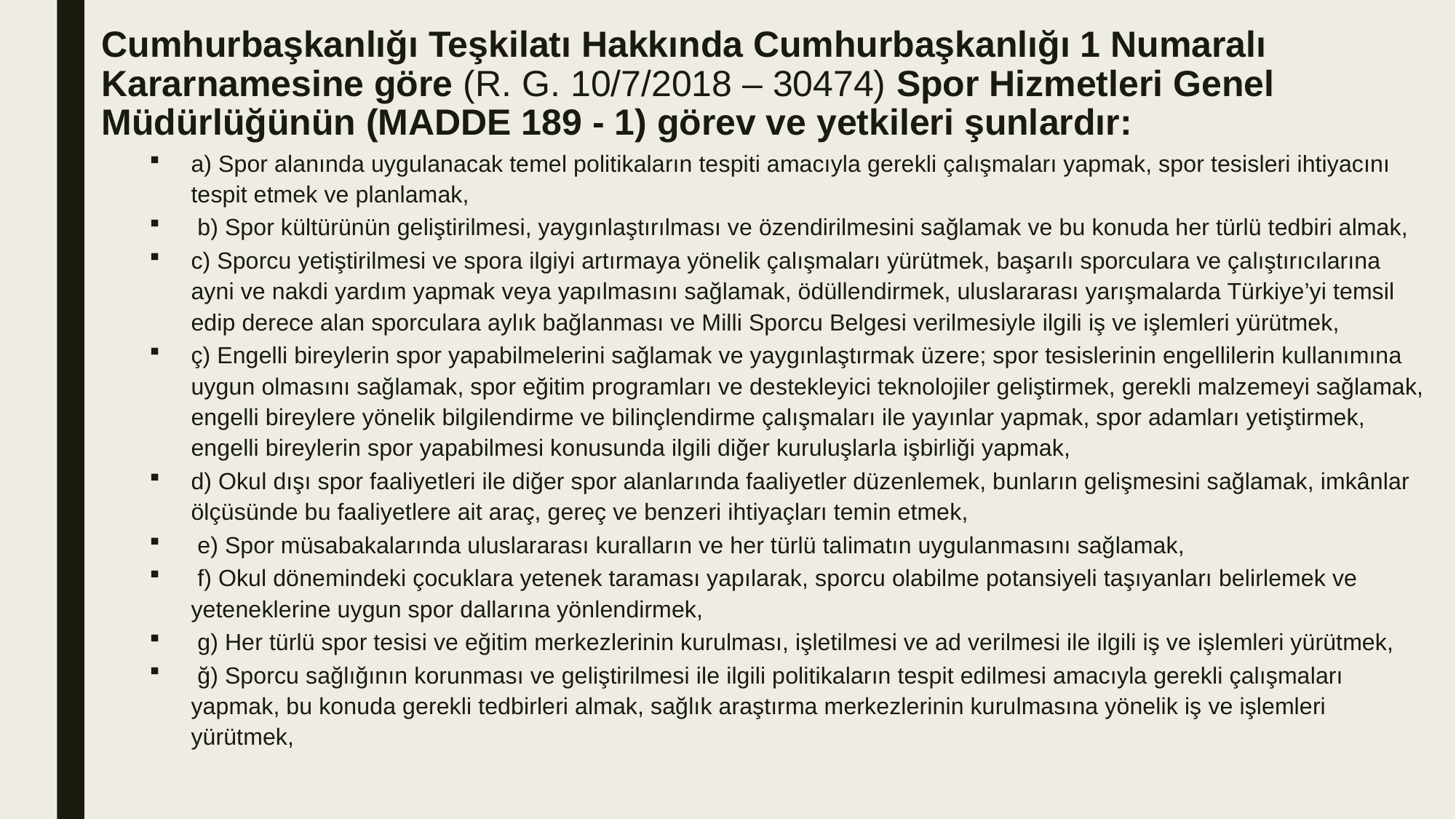

# Cumhurbaşkanlığı Teşkilatı Hakkında Cumhurbaşkanlığı 1 Numaralı Kararnamesine göre (R. G. 10/7/2018 – 30474) Spor Hizmetleri Genel Müdürlüğünün (MADDE 189 - 1) görev ve yetkileri şunlardır:
a) Spor alanında uygulanacak temel politikaların tespiti amacıyla gerekli çalışmaları yapmak, spor tesisleri ihtiyacını tespit etmek ve planlamak,
 b) Spor kültürünün geliştirilmesi, yaygınlaştırılması ve özendirilmesini sağlamak ve bu konuda her türlü tedbiri almak,
c) Sporcu yetiştirilmesi ve spora ilgiyi artırmaya yönelik çalışmaları yürütmek, başarılı sporculara ve çalıştırıcılarına ayni ve nakdi yardım yapmak veya yapılmasını sağlamak, ödüllendirmek, uluslararası yarışmalarda Türkiye’yi temsil edip derece alan sporculara aylık bağlanması ve Milli Sporcu Belgesi verilmesiyle ilgili iş ve işlemleri yürütmek,
ç) Engelli bireylerin spor yapabilmelerini sağlamak ve yaygınlaştırmak üzere; spor tesislerinin engellilerin kullanımına uygun olmasını sağlamak, spor eğitim programları ve destekleyici teknolojiler geliştirmek, gerekli malzemeyi sağlamak, engelli bireylere yönelik bilgilendirme ve bilinçlendirme çalışmaları ile yayınlar yapmak, spor adamları yetiştirmek, engelli bireylerin spor yapabilmesi konusunda ilgili diğer kuruluşlarla işbirliği yapmak,
d) Okul dışı spor faaliyetleri ile diğer spor alanlarında faaliyetler düzenlemek, bunların gelişmesini sağlamak, imkânlar ölçüsünde bu faaliyetlere ait araç, gereç ve benzeri ihtiyaçları temin etmek,
 e) Spor müsabakalarında uluslararası kuralların ve her türlü talimatın uygulanmasını sağlamak,
 f) Okul dönemindeki çocuklara yetenek taraması yapılarak, sporcu olabilme potansiyeli taşıyanları belirlemek ve yeteneklerine uygun spor dallarına yönlendirmek,
 g) Her türlü spor tesisi ve eğitim merkezlerinin kurulması, işletilmesi ve ad verilmesi ile ilgili iş ve işlemleri yürütmek,
 ğ) Sporcu sağlığının korunması ve geliştirilmesi ile ilgili politikaların tespit edilmesi amacıyla gerekli çalışmaları yapmak, bu konuda gerekli tedbirleri almak, sağlık araştırma merkezlerinin kurulmasına yönelik iş ve işlemleri yürütmek,